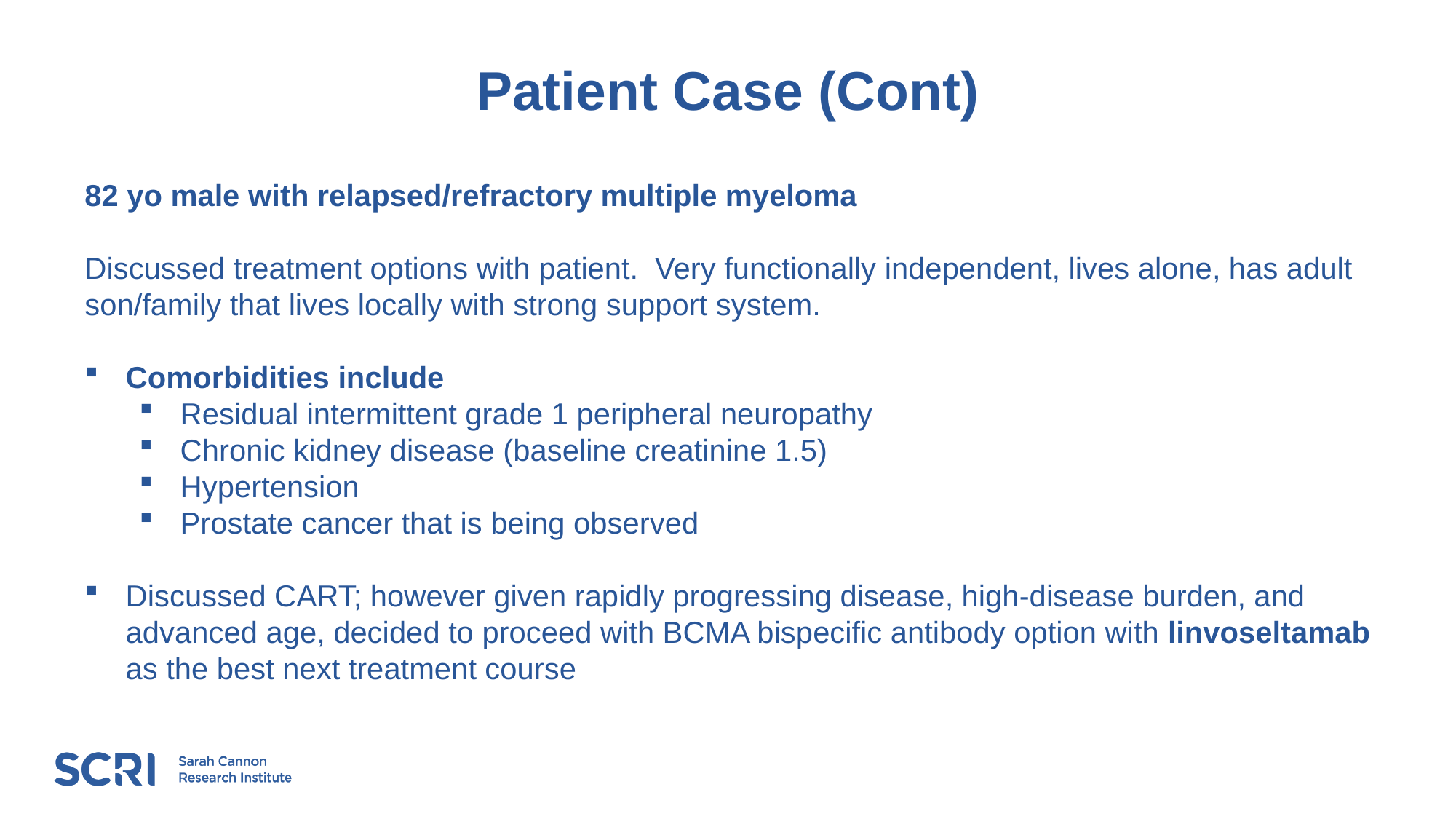

# Patient Case (Cont)
82 yo male with relapsed/refractory multiple myeloma

Discussed treatment options with patient.  Very functionally independent, lives alone, has adult son/family that lives locally with strong support system.

Comorbidities include
Residual intermittent grade 1 peripheral neuropathy
Chronic kidney disease (baseline creatinine 1.5)
Hypertension
Prostate cancer that is being observed

Discussed CART; however given rapidly progressing disease, high-disease burden, and advanced age, decided to proceed with BCMA bispecific antibody option with linvoseltamab as the best next treatment course